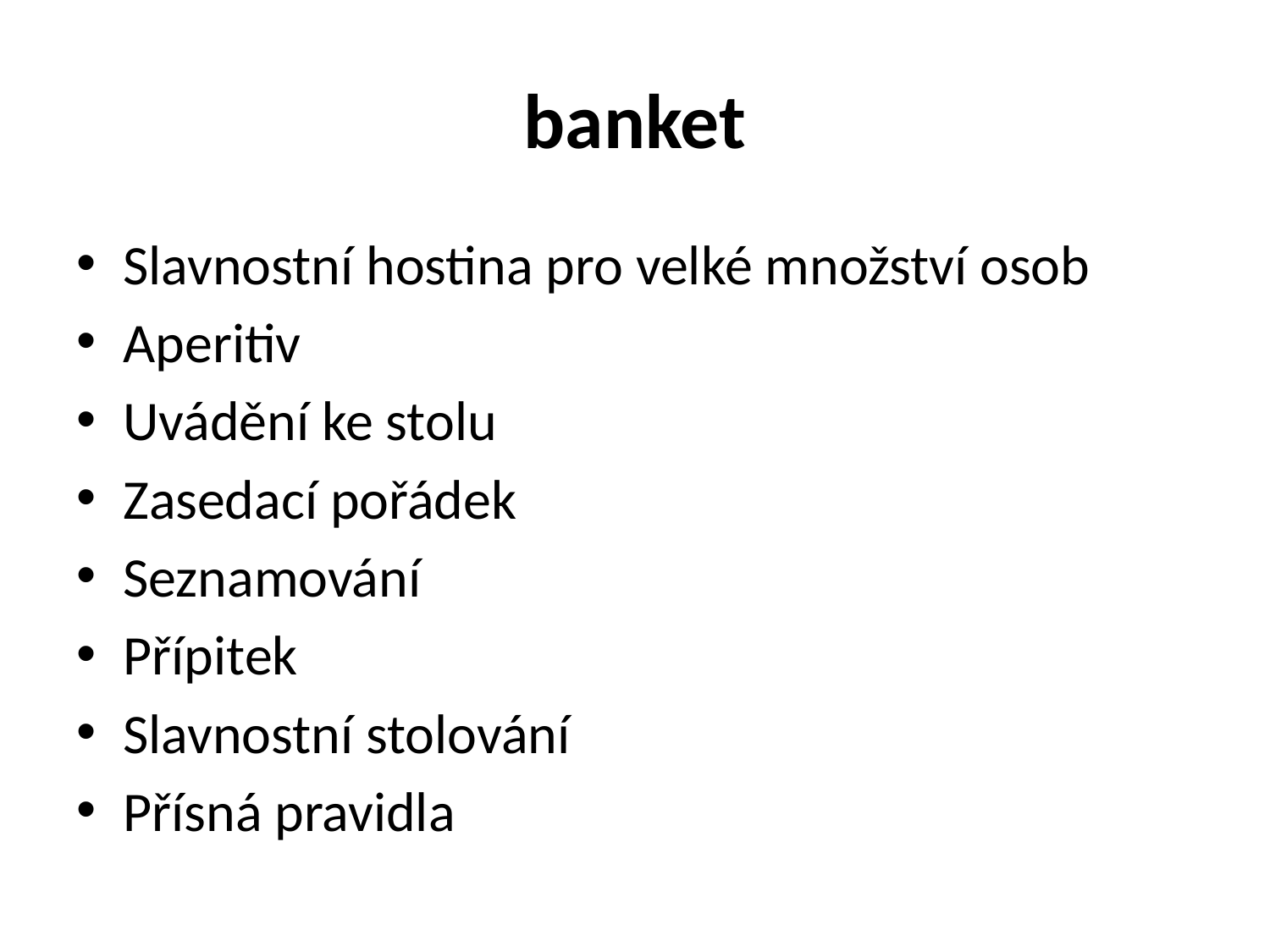

# banket
Slavnostní hostina pro velké množství osob
Aperitiv
Uvádění ke stolu
Zasedací pořádek
Seznamování
Přípitek
Slavnostní stolování
Přísná pravidla